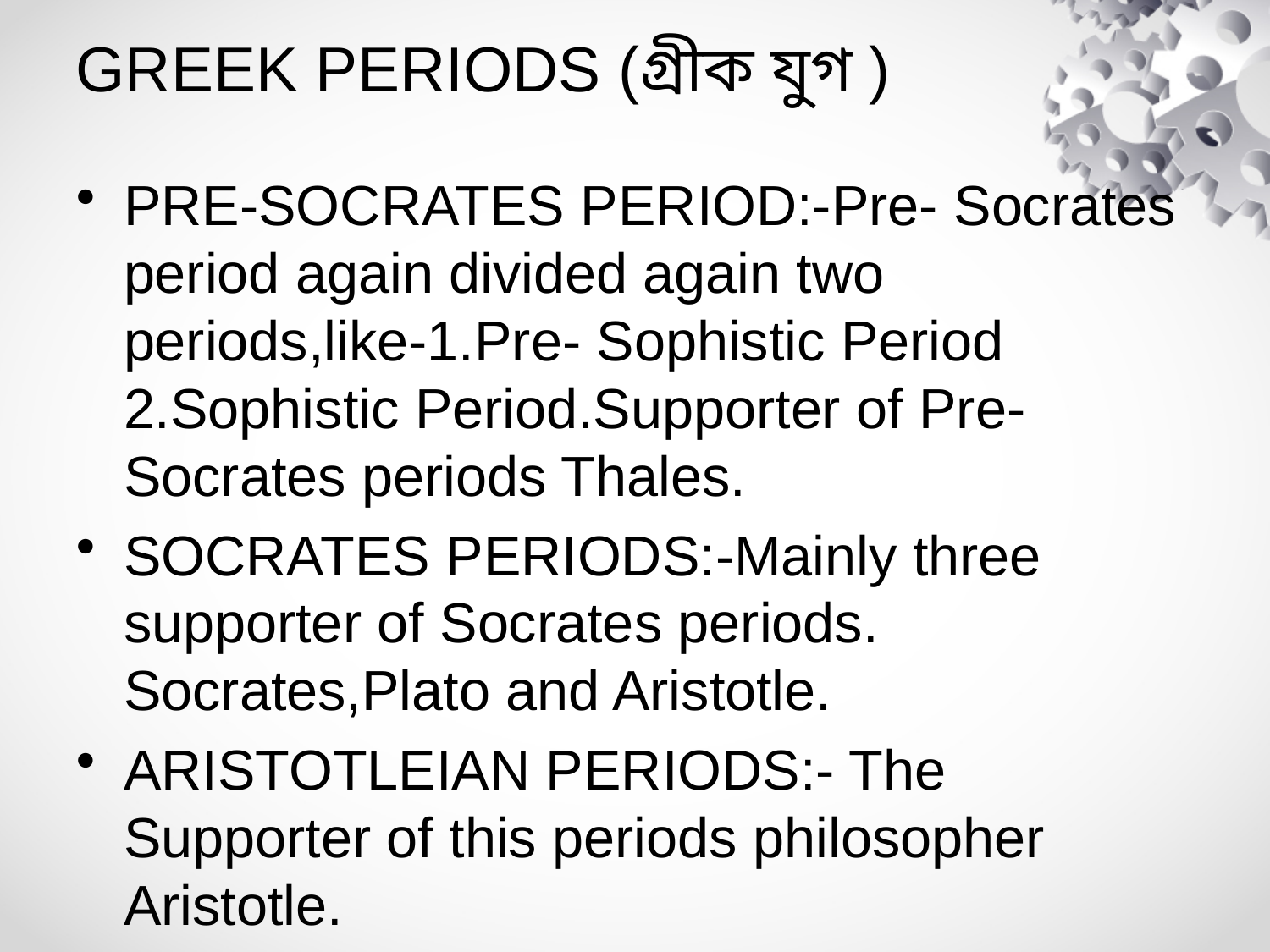

# GREEK PERIODS (গ্ৰীক যুগ )
PRE-SOCRATES PERIOD:-Pre- Socrates period again divided again two  periods,like-1.Pre- Sophistic Period  2.Sophistic Period.Supporter of Pre- Socrates periods Thales.
SOCRATES PERIODS:-Mainly three supporter of Socrates periods. Socrates,Plato and Aristotle.
ARISTOTLEIAN PERIODS:- The Supporter of this periods philosopher Aristotle.